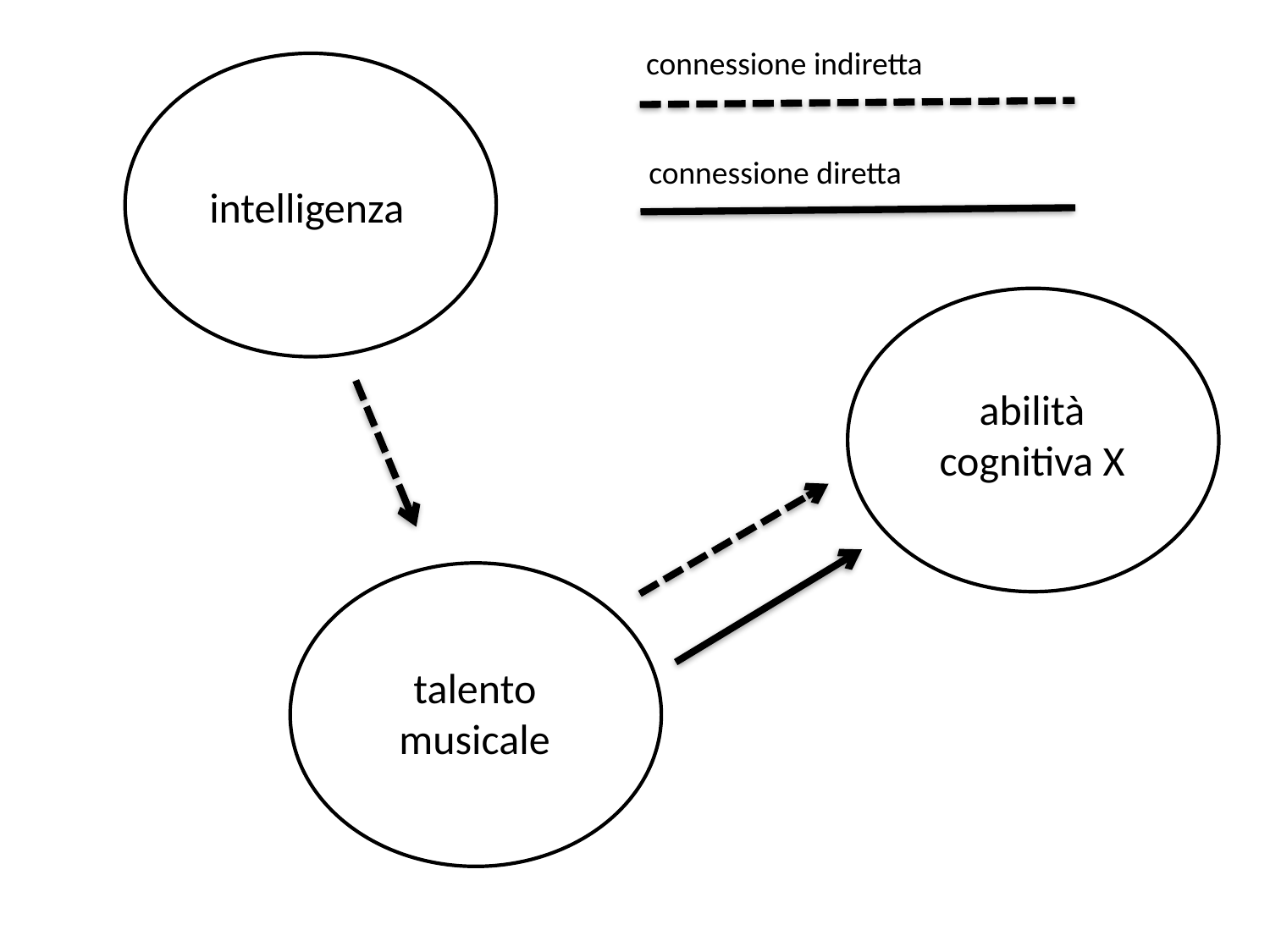

connessione indiretta

intelligenza
connessione diretta

abilità cognitiva X

talento musicale